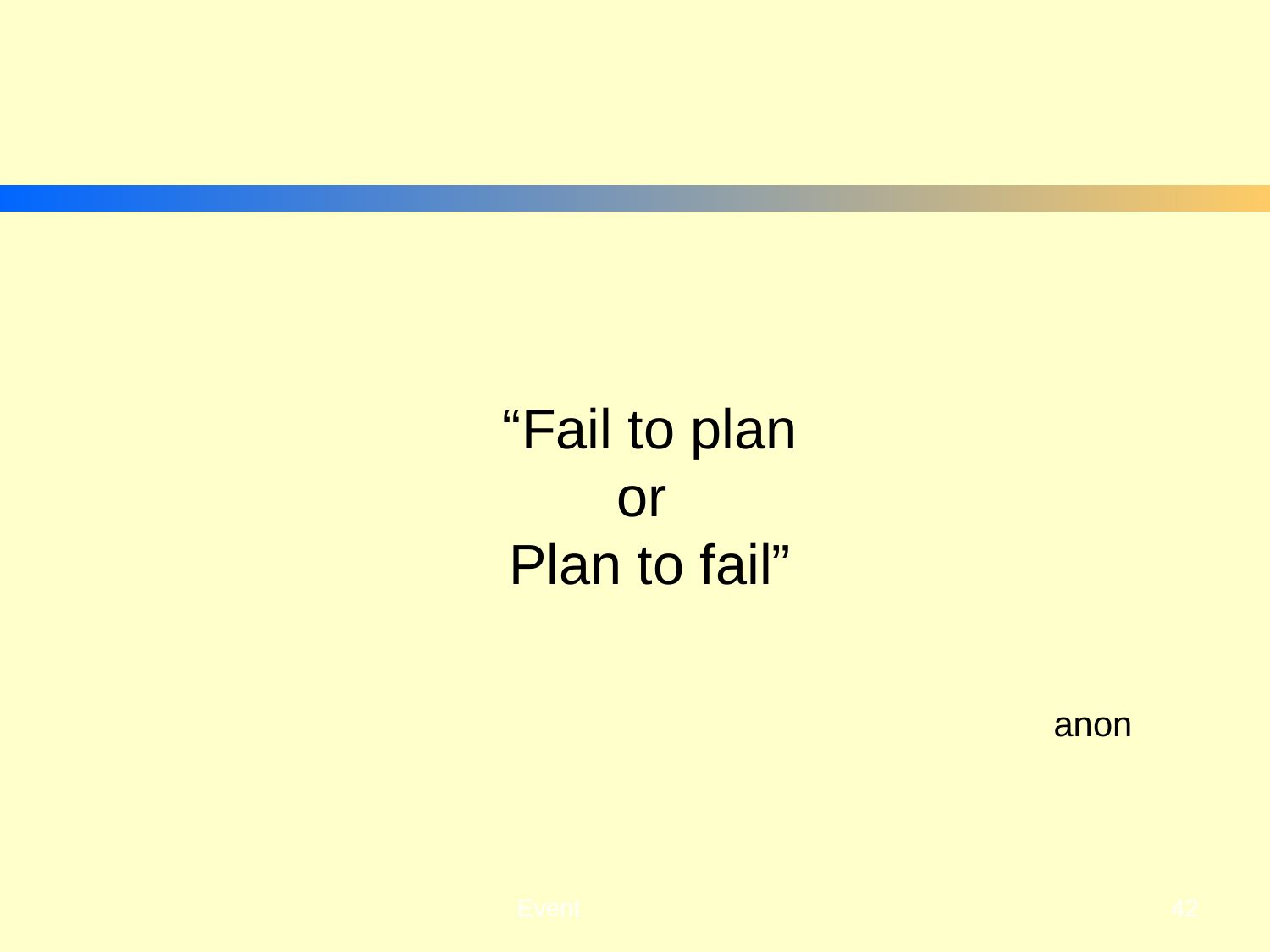

“Fail to plan
or
Plan to fail”
anon
42